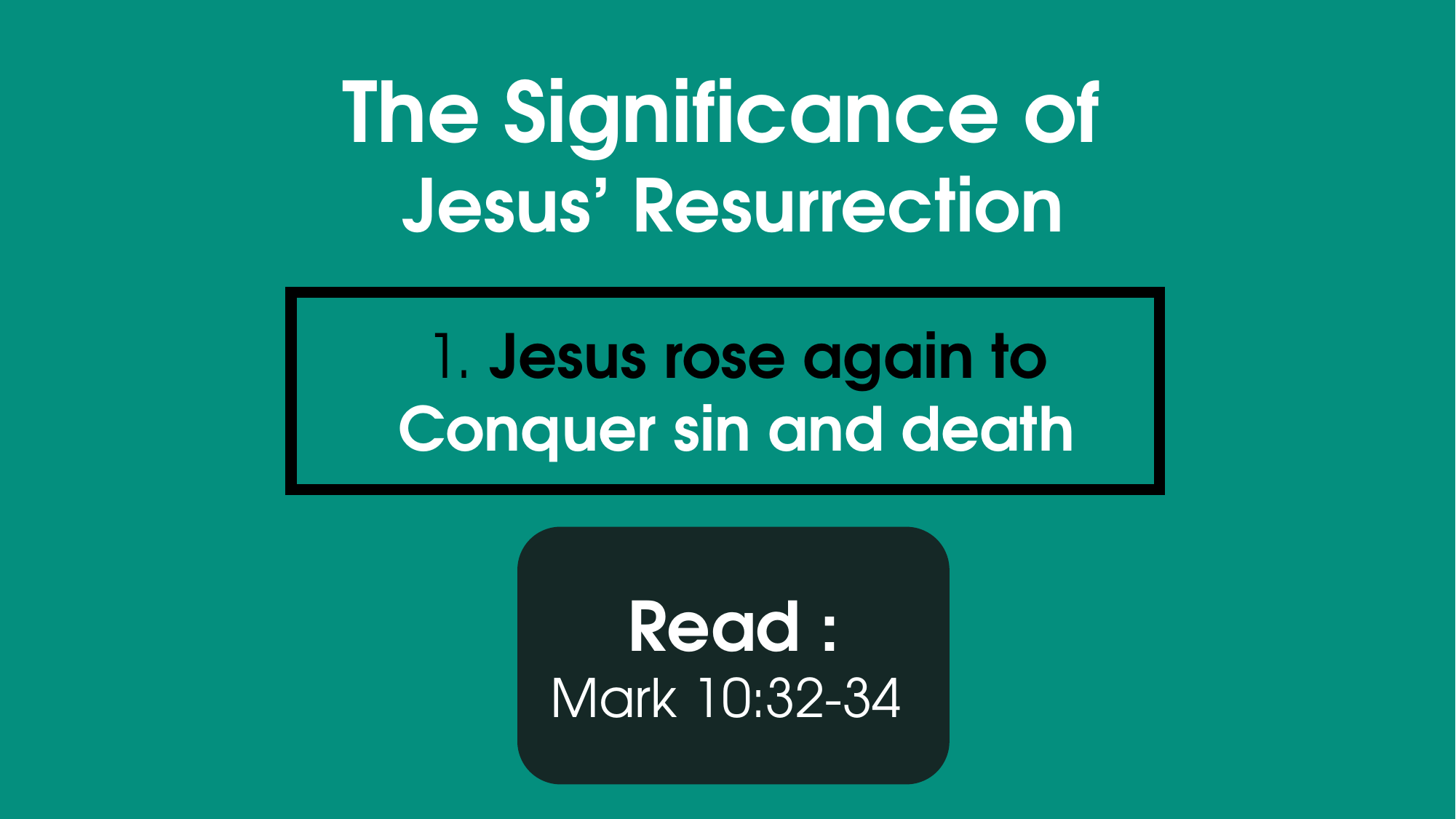

The Significance of
Jesus’ Resurrection

1. Jesus rose again to Conquer sin and death
Read :
Mark 10:32-34